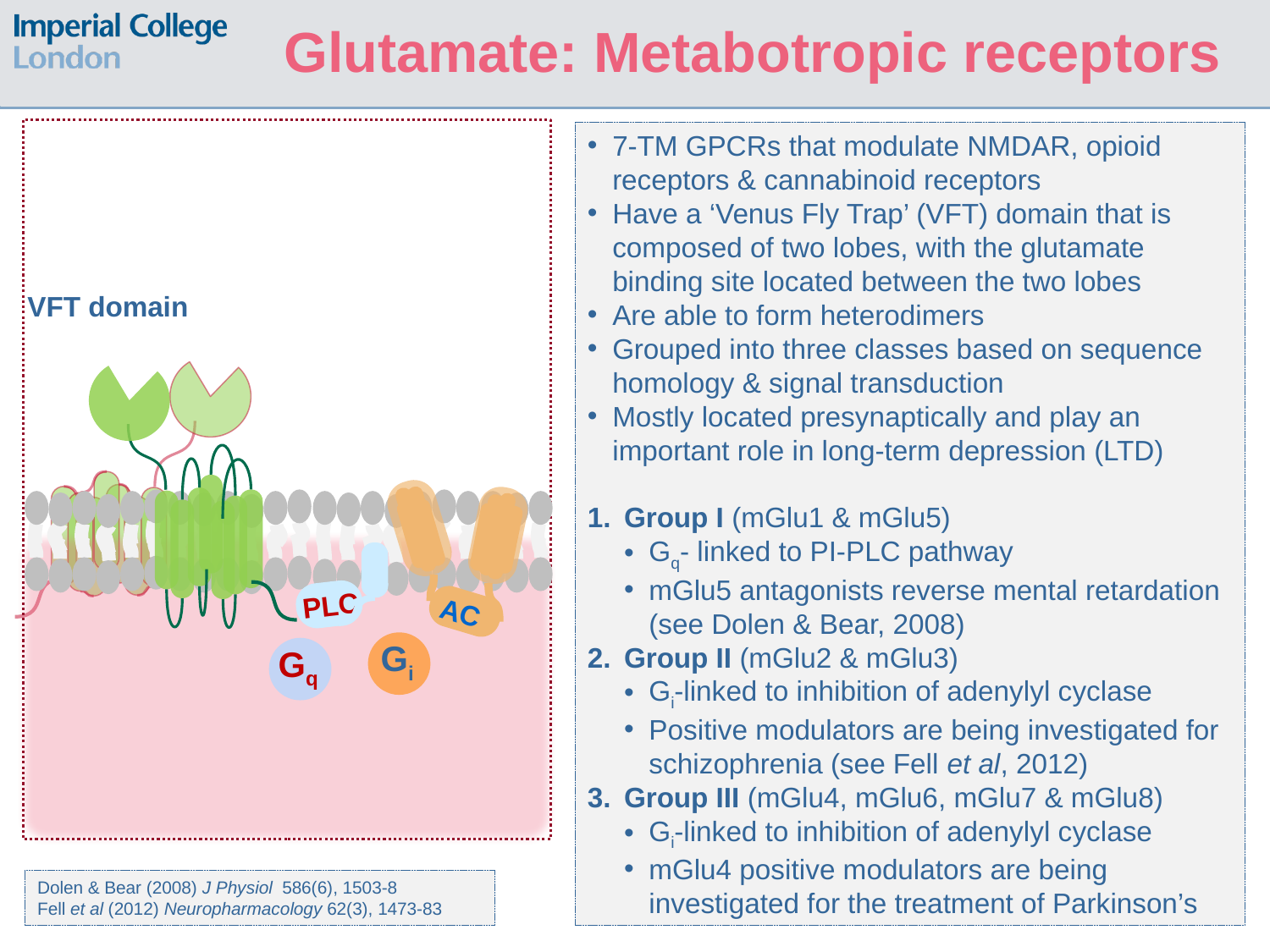

Glutamate: Metabotropic receptors

7-TM GPCRs that modulate NMDAR, opioid receptors & cannabinoid receptors
Have a ‘Venus Fly Trap’ (VFT) domain that is composed of two lobes, with the glutamate binding site located between the two lobes
Are able to form heterodimers
Grouped into three classes based on sequence homology & signal transduction
Mostly located presynaptically and play an important role in long-term depression (LTD)

Group I (mGlu1 & mGlu5)
Gq- linked to PI-PLC pathway
mGlu5 antagonists reverse mental retardation (see Dolen & Bear, 2008)
Group II (mGlu2 & mGlu3)
Gi-linked to inhibition of adenylyl cyclase
Positive modulators are being investigated for schizophrenia (see Fell et al, 2012)
Group III (mGlu4, mGlu6, mGlu7 & mGlu8)
Gi-linked to inhibition of adenylyl cyclase
mGlu4 positive modulators are being investigated for the treatment of Parkinson’s
VFT domain

AC
Gi

PLC
Gq
Dolen & Bear (2008) J Physiol  586(6), 1503-8
Fell et al (2012) Neuropharmacology 62(3), 1473-83